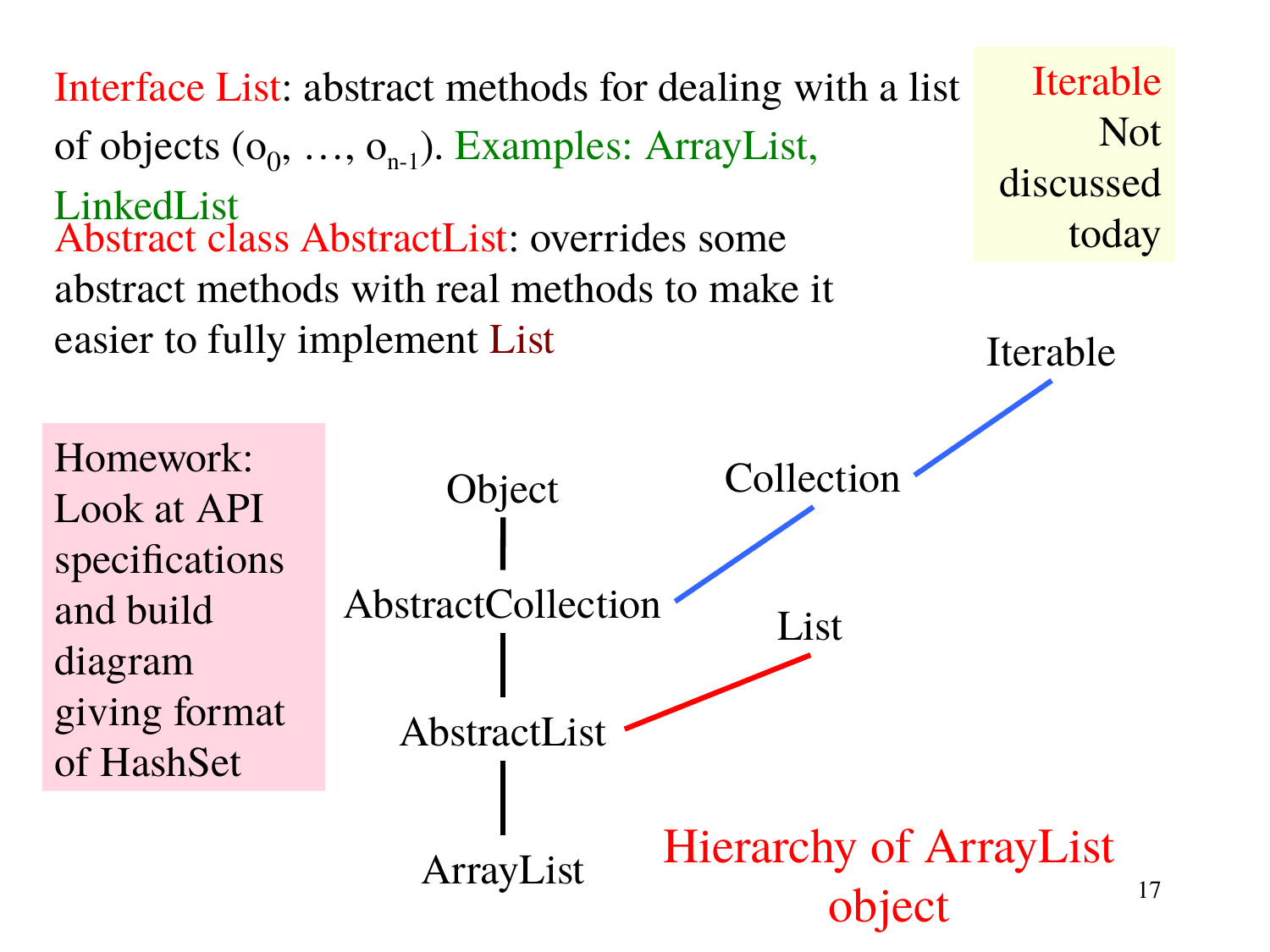

Iterable Not discussed today
Interface List: abstract methods for dealing with a list of objects (o0, …, on-1). Examples: ArrayList, LinkedList
Abstract class AbstractList: overrides some abstract methods with real methods to make it easier to fully implement List
Iterable
Homework: Look at API specifications and build diagram giving format of HashSet
Collection
Object
AbstractCollection
List
AbstractList
ArrayList
# Hierarchy of ArrayList object
17